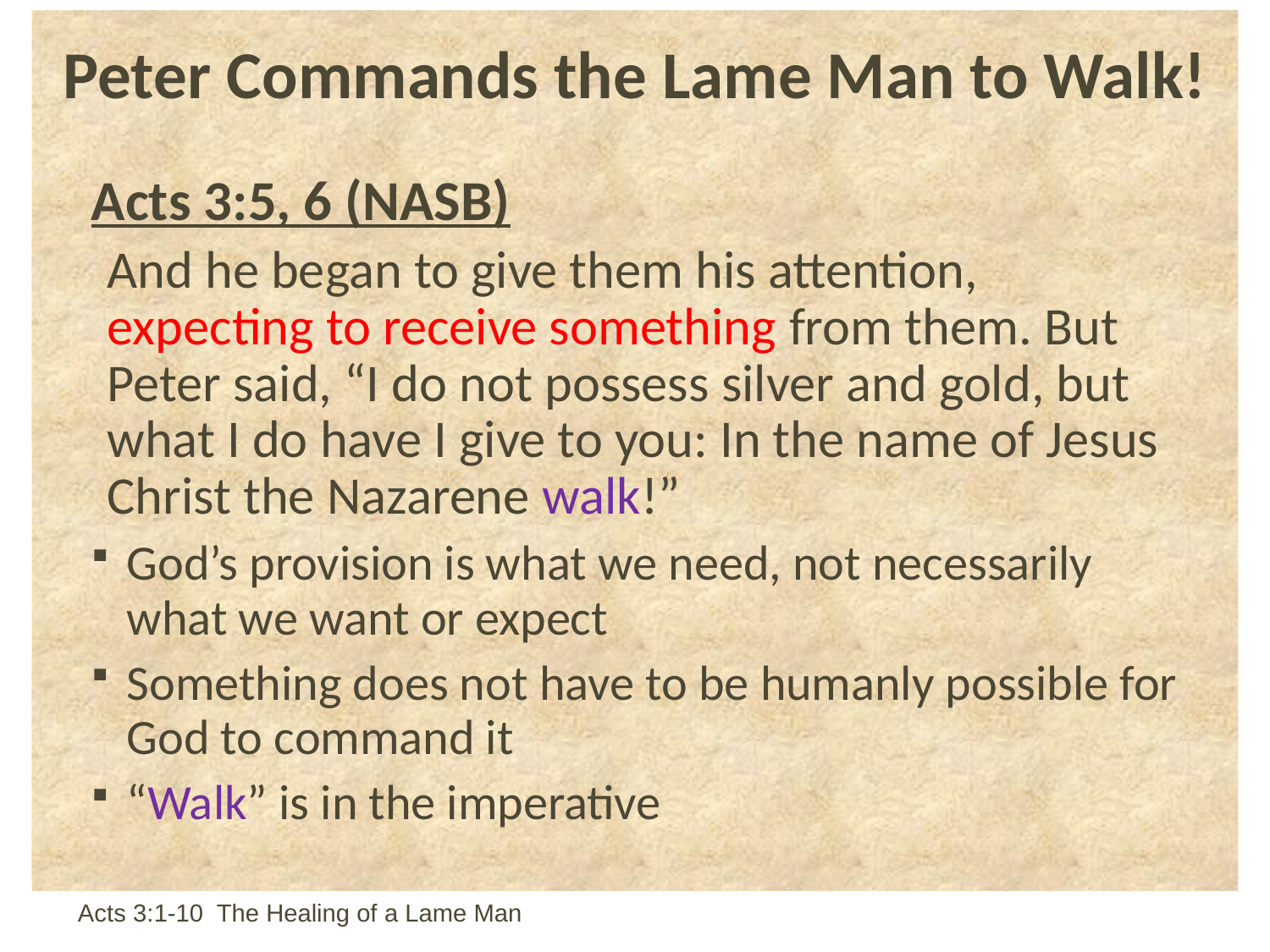

# Peter Commands the Lame Man to Walk!
Acts 3:5, 6 (NASB)
And he began to give them his attention, expecting to receive something from them. But Peter said, “I do not possess silver and gold, but what I do have I give to you: In the name of Jesus Christ the Nazarene walk!”

God’s provision is what we need, not necessarily what we want or expect
Something does not have to be humanly possible for God to command it
“Walk” is in the imperative
Acts 3:1-10  The Healing of a Lame Man 	5